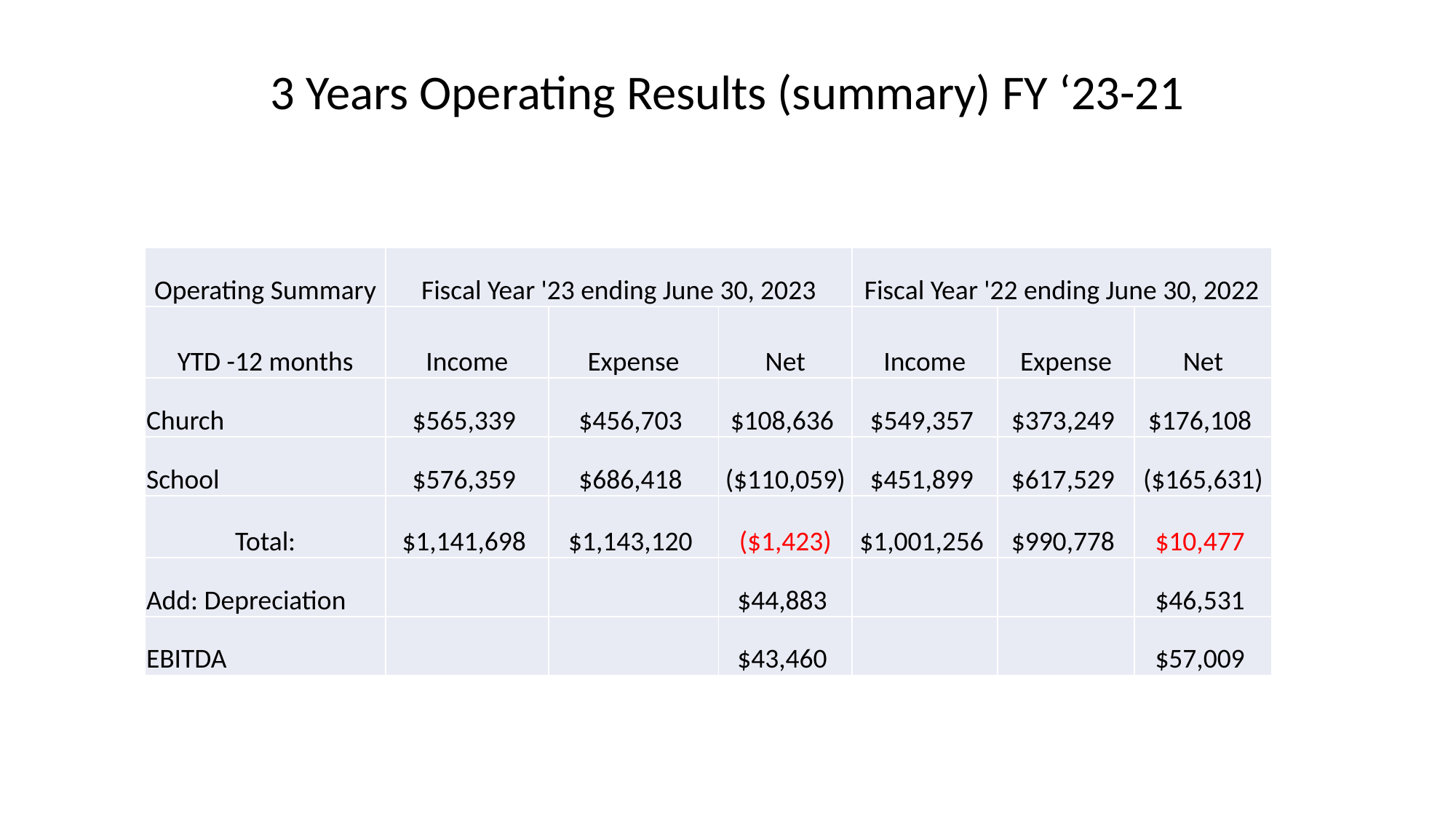

# 3 Years Operating Results (summary) FY ‘23-21
| Operating Summary | Fiscal Year '23 ending June 30, 2023 |  |  | Fiscal Year '22 ending June 30, 2022 |  |  |
| --- | --- | --- | --- | --- | --- | --- |
| YTD -12 months | Income | Expense | Net | Income | Expense | Net |
| Church | $565,339 | $456,703 | $108,636 | $549,357 | $373,249 | $176,108 |
| School | $576,359 | $686,418 | ($110,059) | $451,899 | $617,529 | ($165,631) |
| Total: | $1,141,698 | $1,143,120 | ($1,423) | $1,001,256 | $990,778 | $10,477 |
| Add: Depreciation |  |  | $44,883 |  |  | $46,531 |
| EBITDA |  |  | $43,460 |  |  | $57,009 |